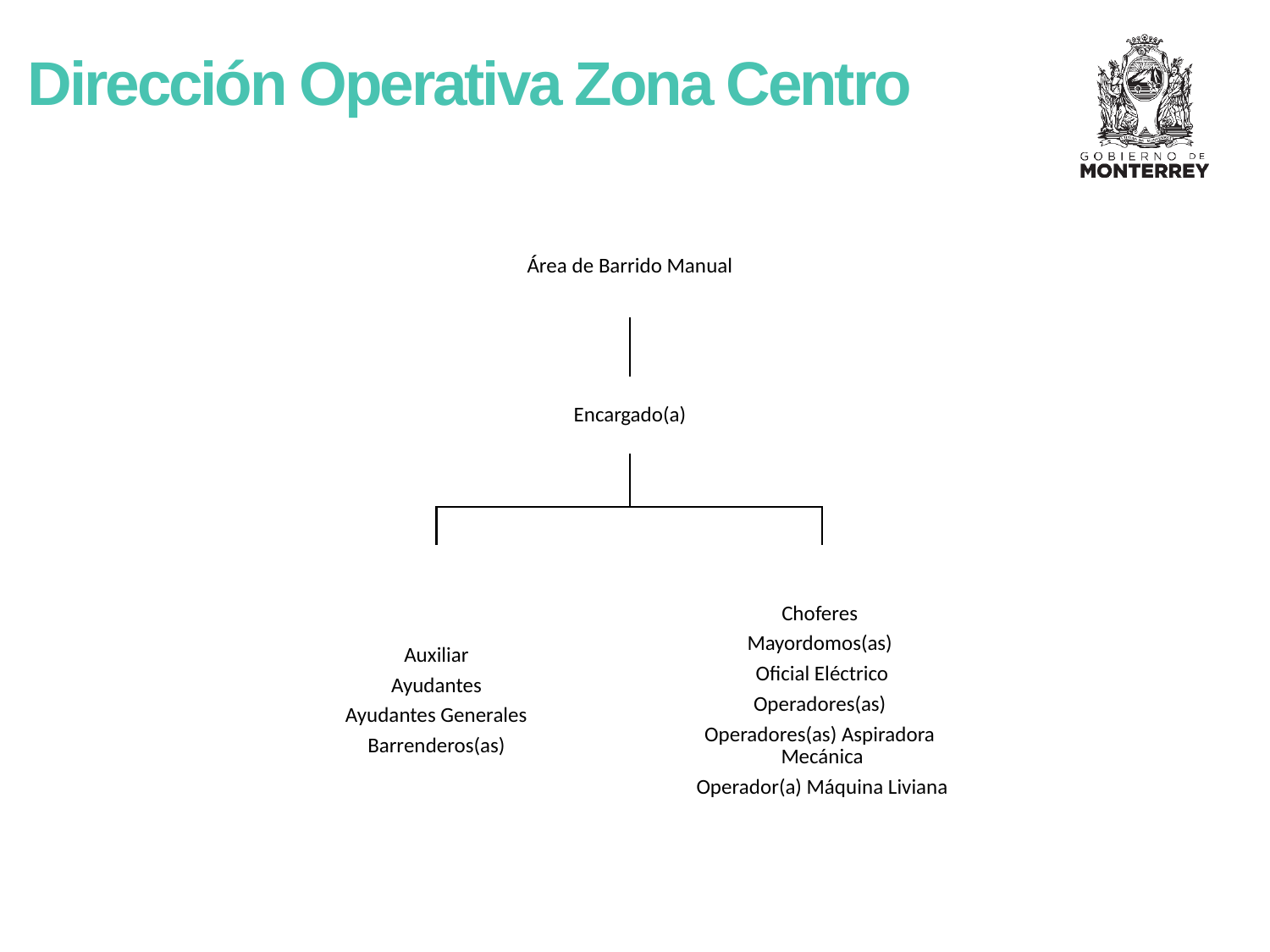

Dirección Operativa Zona Centro
Área de Barrido Manual
Encargado(a)
Auxiliar
Ayudantes
Ayudantes Generales
Barrenderos(as)
Choferes
Mayordomos(as)
Oficial Eléctrico
Operadores(as)
Operadores(as) Aspiradora  Mecánica
Operador(a) Máquina Liviana